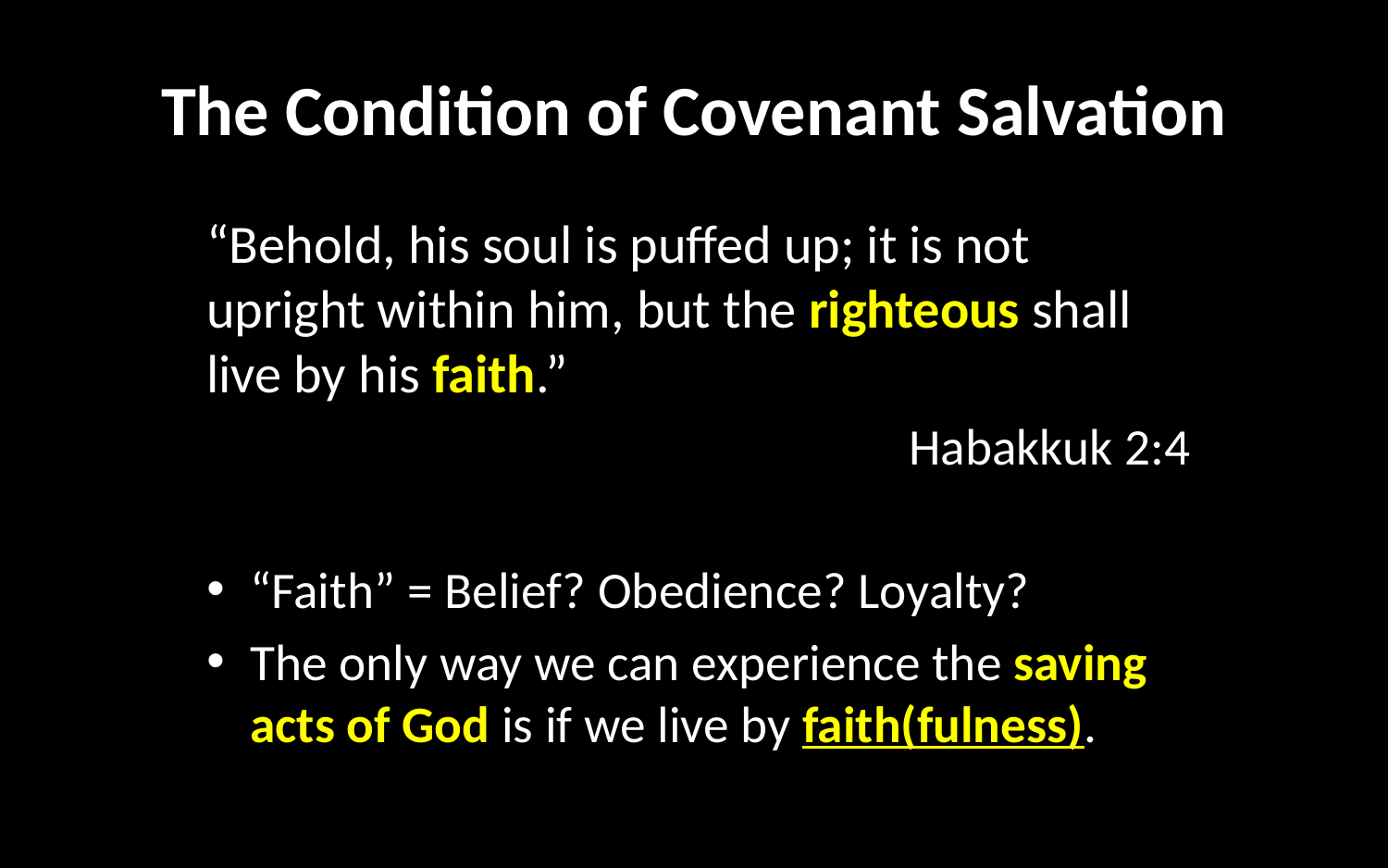

# The Condition of Covenant Salvation
“Behold, his soul is puffed up; it is not upright within him, but the righteous shall live by his faith.”
Habakkuk 2:4

“Faith” = Belief? Obedience? Loyalty?
The only way we can experience the saving acts of God is if we live by faith(fulness).